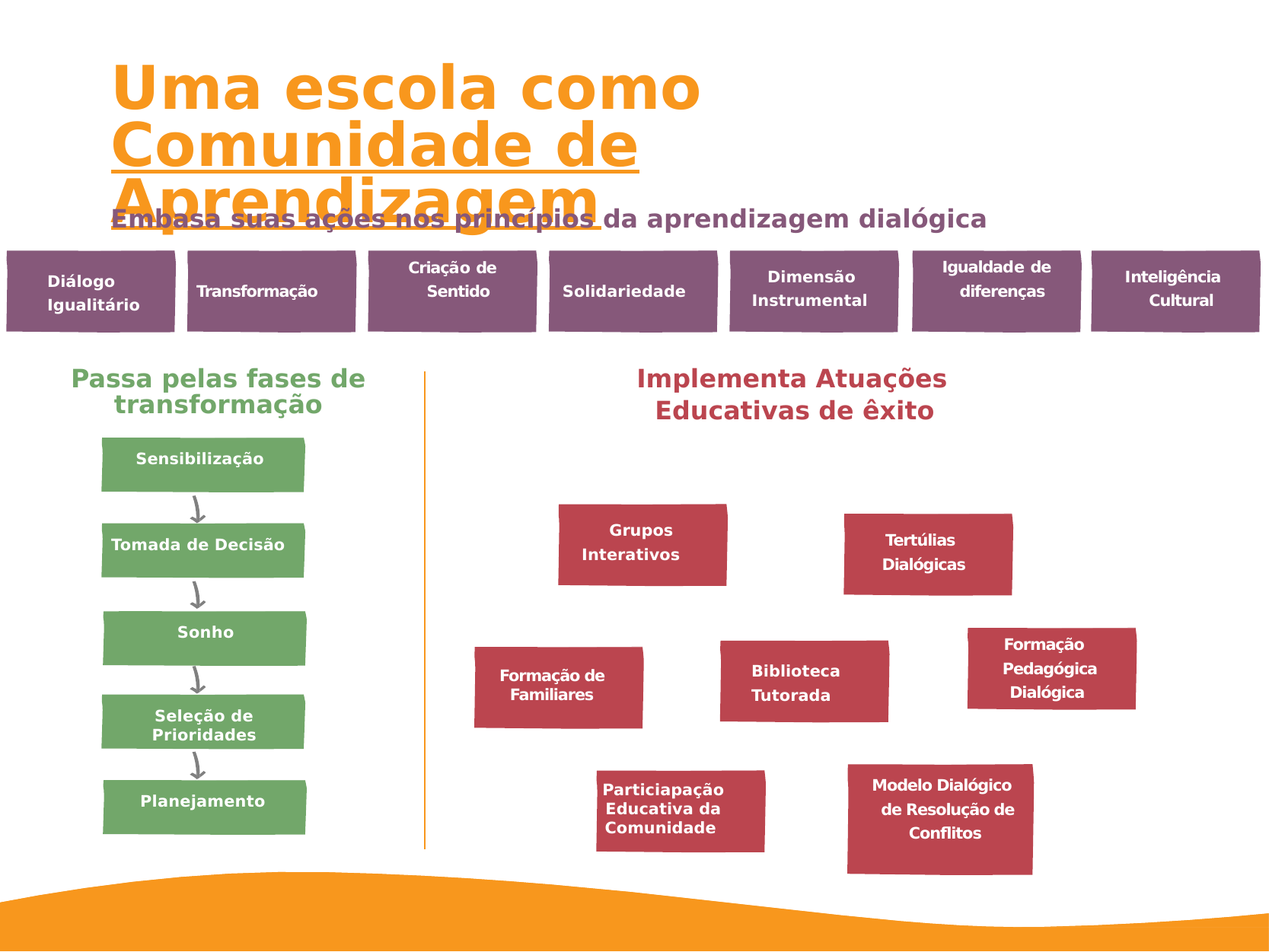

Uma escola como  Comunidade de Aprendizagem
Embasa suas ações nos princípios da aprendizagem dialógica

Igualdade de diferenças
Criação de Sentido
Dimensão Instrumental
Inteligência  Cultural
	Diálogo Igualitário
Solidariedade
Transformação
Passa pelas fases de transformação
Implementa Atuações Educativas de êxito

Sensibilização

Grupos Interativos

Tertúlias Dialógicas
Tomada de Decisão

Sonho

Formação Pedagógica Dialógica

	Biblioteca Tutorada
Formação de Familiares

Seleção de Prioridades

Modelo Dialógico de Resolução de Conflitos

Particiapação Educativa da Comunidade
Planejamento